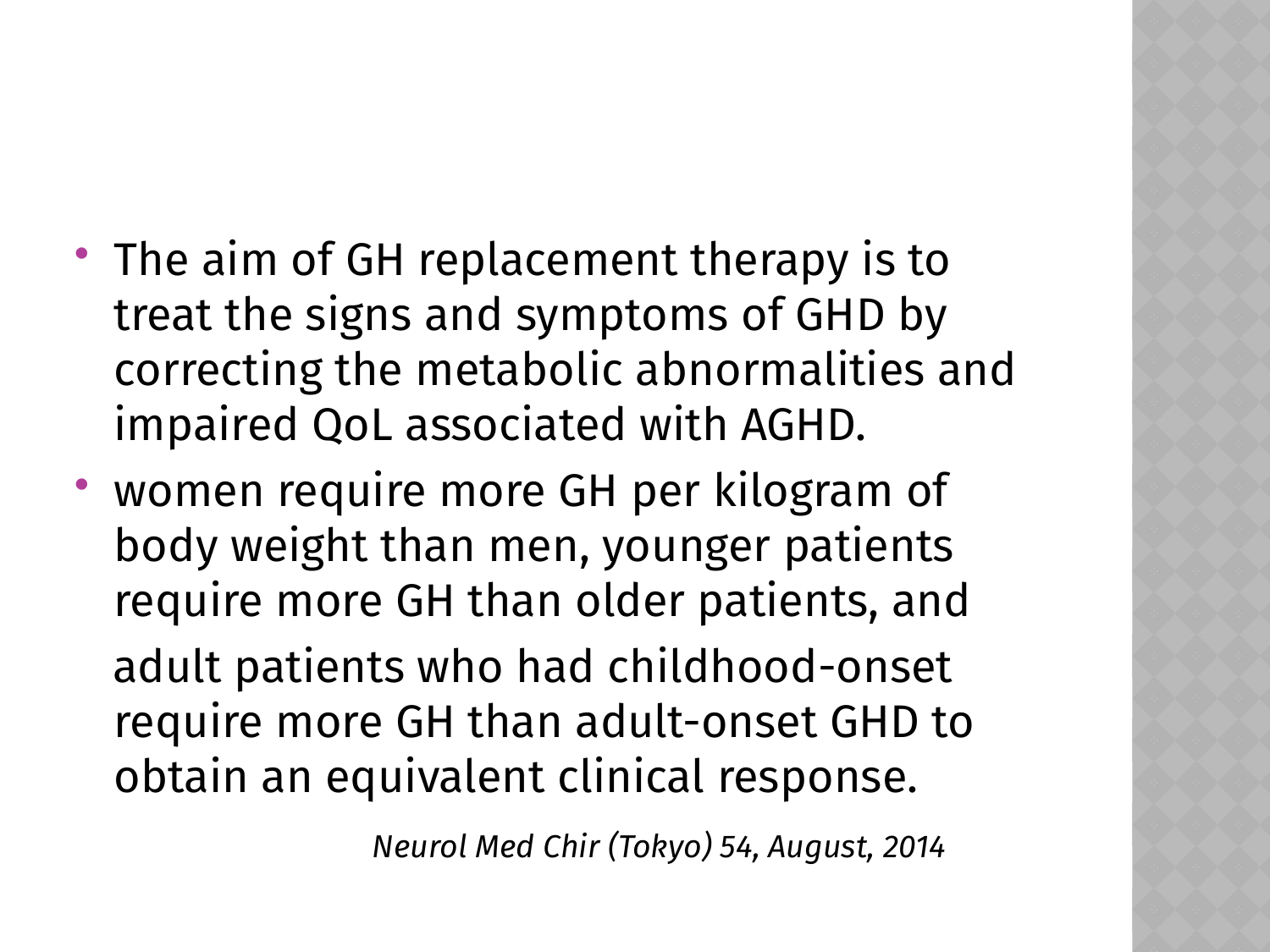

#
The aim of GH replacement therapy is to treat the signs and symptoms of GHD by correcting the metabolic abnormalities and impaired QoL associated with AGHD.
women require more GH per kilogram of body weight than men, younger patients require more GH than older patients, and
   adult patients who had childhood-onset require more GH than adult-onset GHD to obtain an equivalent clinical response.
                         Neurol Med Chir (Tokyo) 54, August, 2014